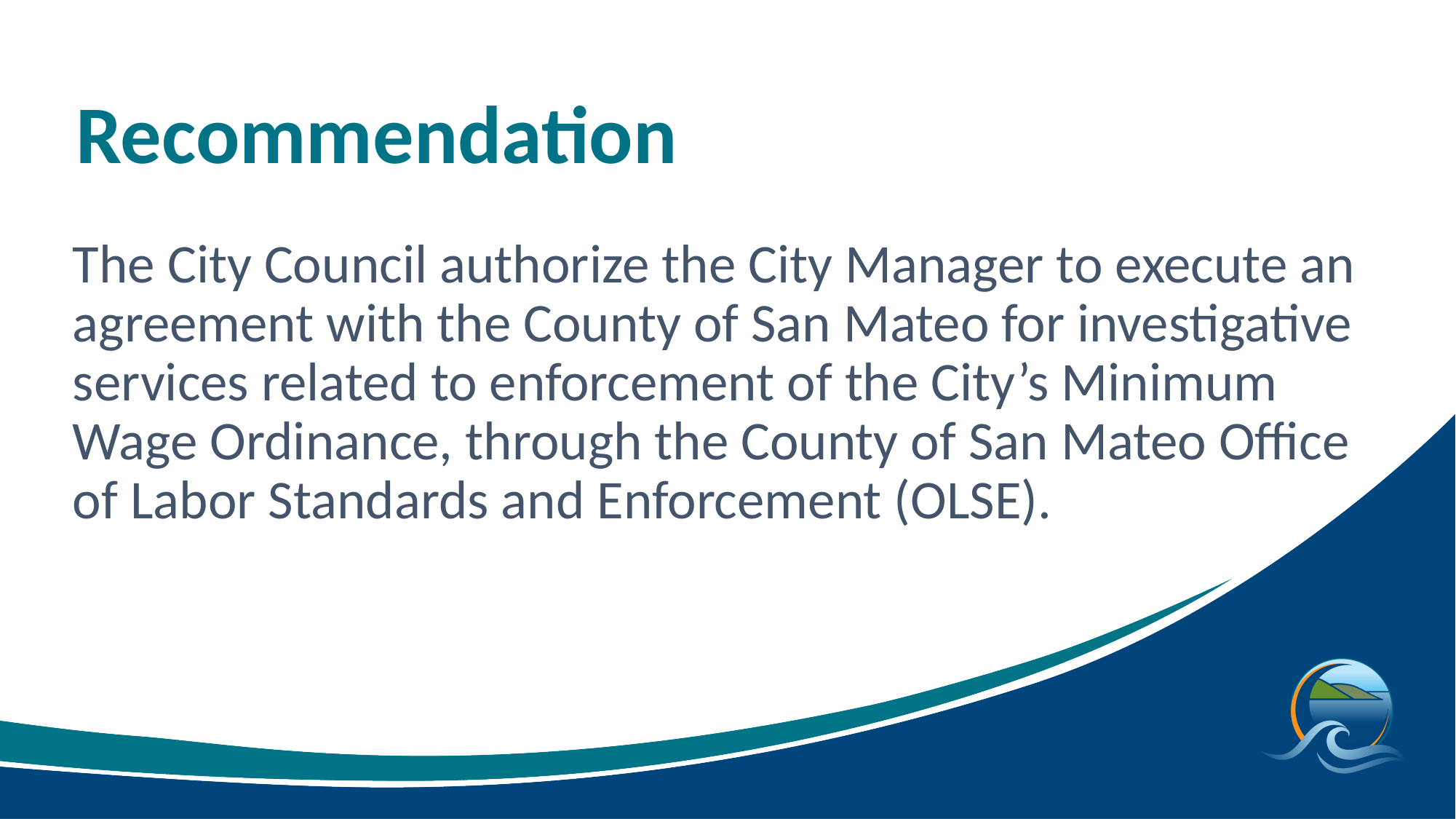

# Recommendation
The City Council authorize the City Manager to execute an agreement with the County of San Mateo for investigative services related to enforcement of the City’s Minimum Wage Ordinance, through the County of San Mateo Office of Labor Standards and Enforcement (OLSE).